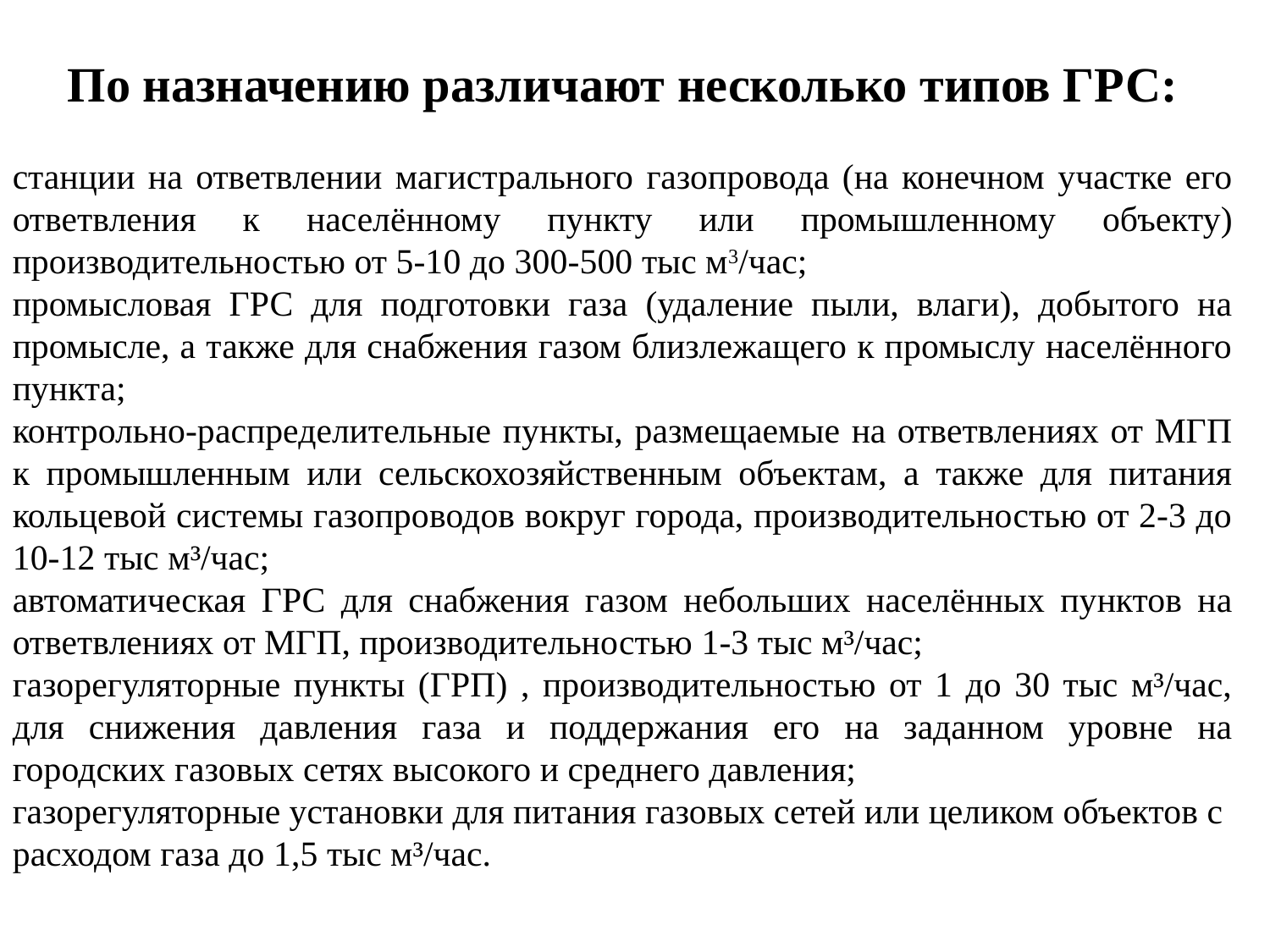

По назначению различают несколько типов ГРС:
станции на ответвлении магистрального газопровода (на конечном участке его ответвления к населённому пункту или промышленному объекту) производительностью от 5-10 до 300-500 тыс м3/час;
промысловая ГРС для подготовки газа (удаление пыли, влаги), добытого на промысле, а также для снабжения газом близлежащего к промыслу населённого пункта;
контрольно-распределительные пункты, размещаемые на ответвлениях от МГП к промышленным или сельскохозяйственным объектам, а также для питания кольцевой системы газопроводов вокруг города, производительностью от 2-3 до 10-12 тыс м³/час;
автоматическая ГРС для снабжения газом небольших населённых пунктов на ответвлениях от МГП, производительностью 1-3 тыс м³/час;
газорегуляторные пункты (ГРП) , производительностью от 1 до 30 тыс м³/час, для снижения давления газа и поддержания его на заданном уровне на городских газовых сетях высокого и среднего давления;
газорегуляторные установки для питания газовых сетей или целиком объектов с расходом газа до 1,5 тыс м³/час.